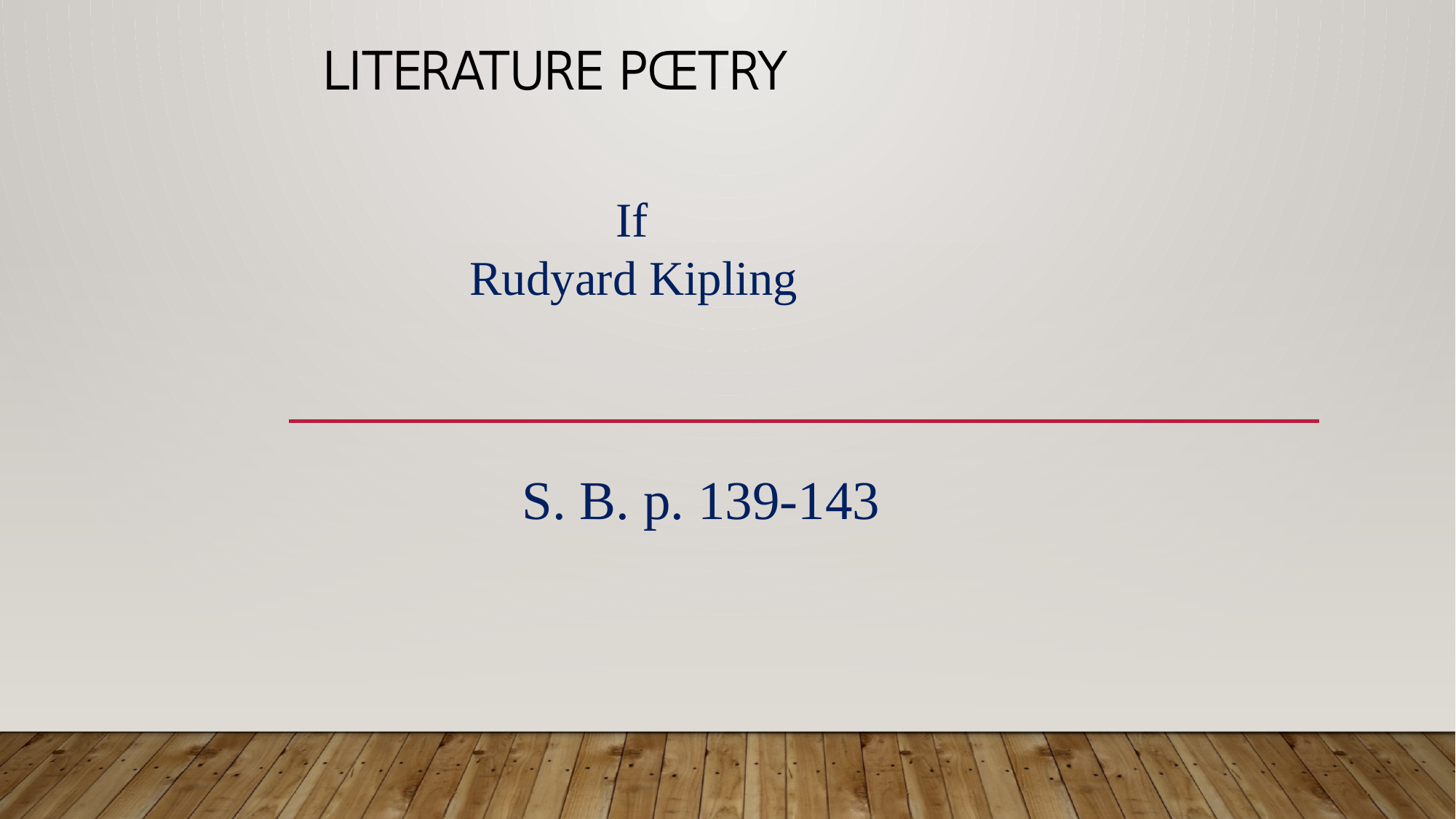

# Literature Poetry
                        If
            Rudyard Kipling
          S. B. p. 139-143